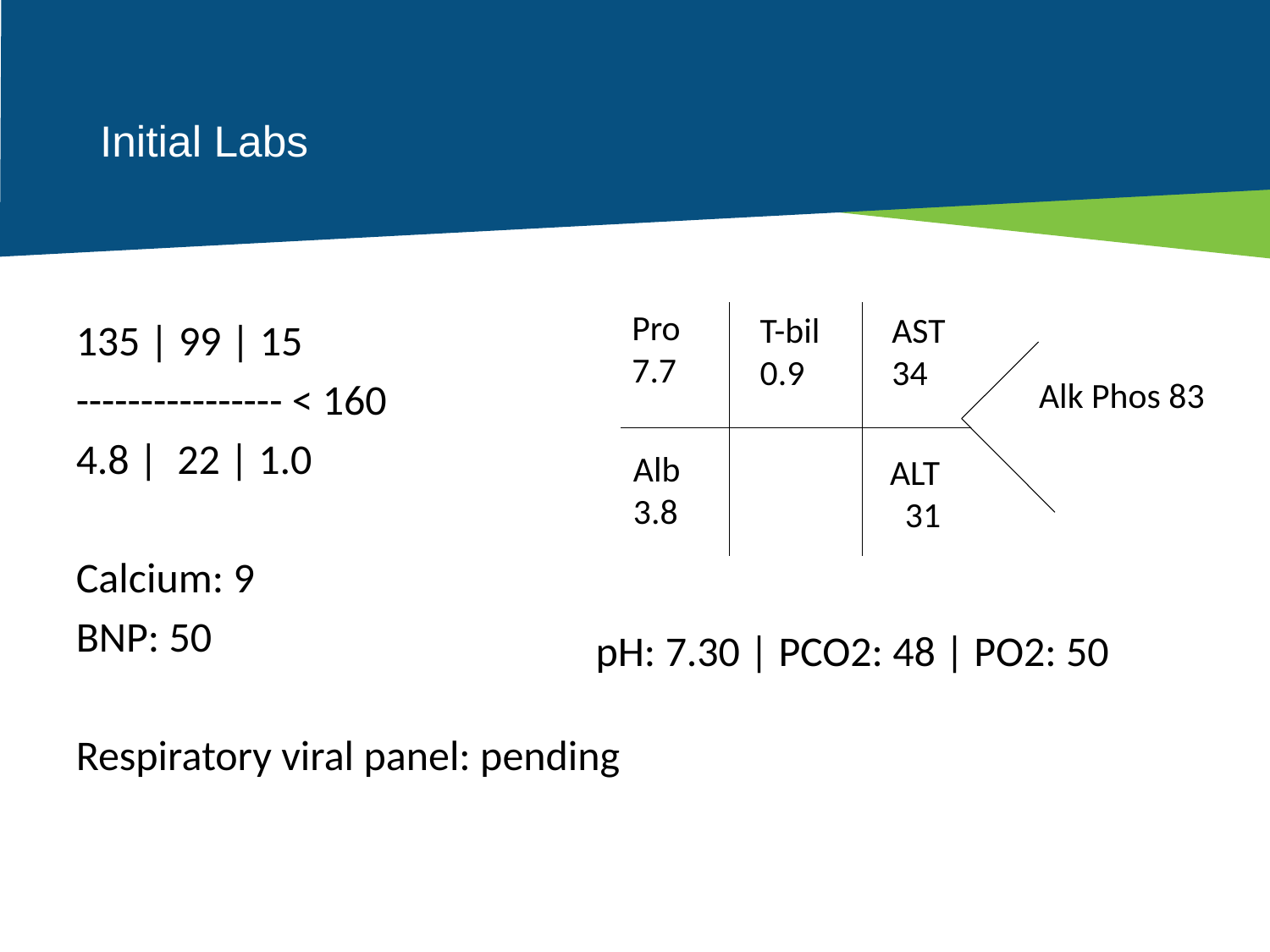

# Initial Labs
Pro
7.7
T-bil 0.9
AST
34
Alk Phos 83
Alb
3.8
ALT   31
135 | 99 | 15
---------------- < 160
4.8 |  22 | 1.0

Calcium: 9
BNP: 50

Respiratory viral panel: pending

pH: 7.30 | PCO2: 48 | PO2: 50